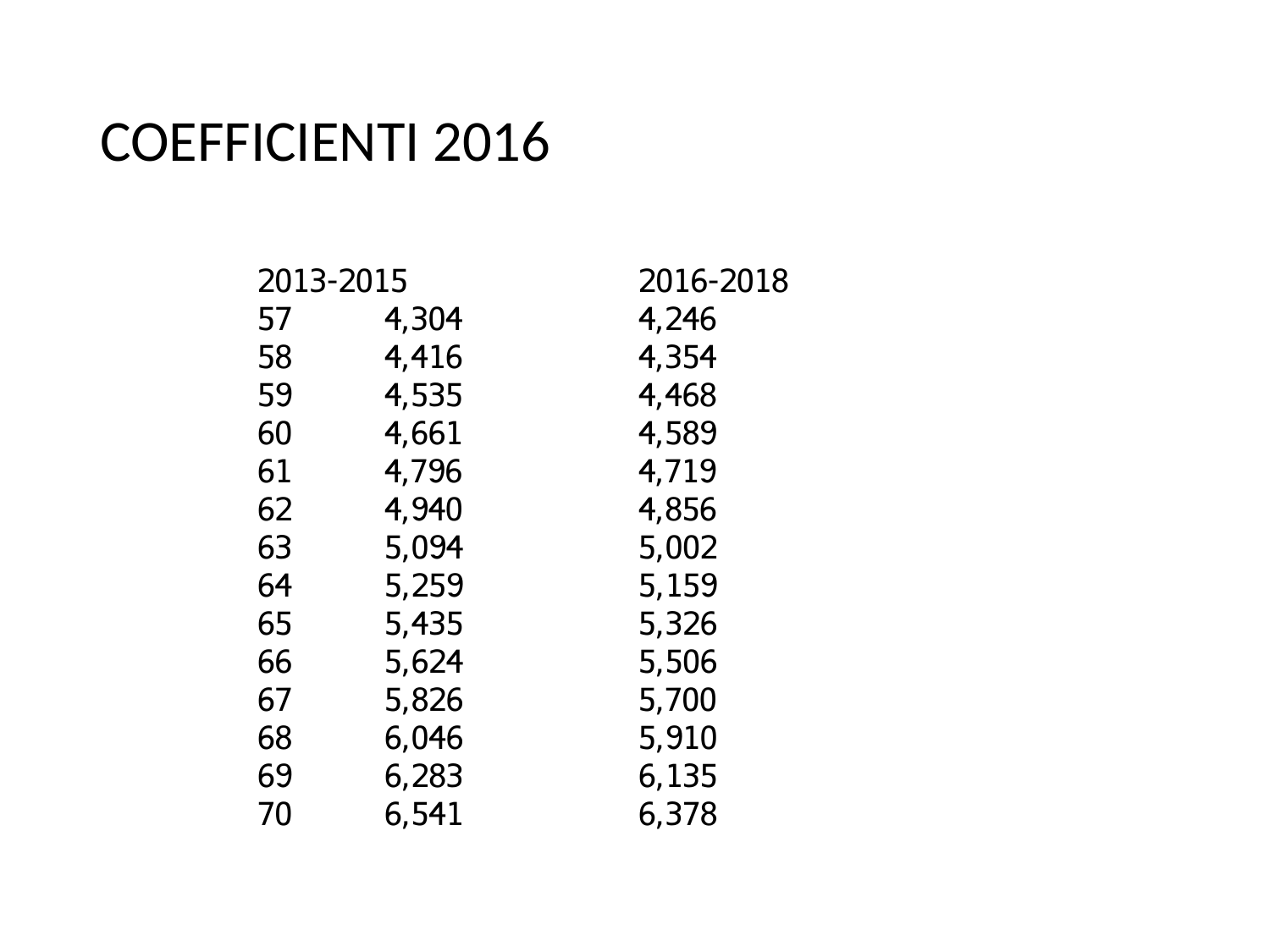

# COEFFICIENTI 2016

2013-2015		2016-2018
57 	4,304 		4,246
58 	4,416 		4,354
59 	4,535 		4,468
60 	4,661 	 	4,589
61  	4,796 		4,719
62 	4,940 		4,856
63 	5,094 		5,002
64 	5,259 		5,159
65 	5,435 		5,326
66 	5,624 		5,506
67 	5,826 		5,700
68 	6,046 		5,910
69 	6,283 		6,135
70 	6,541 		6,378